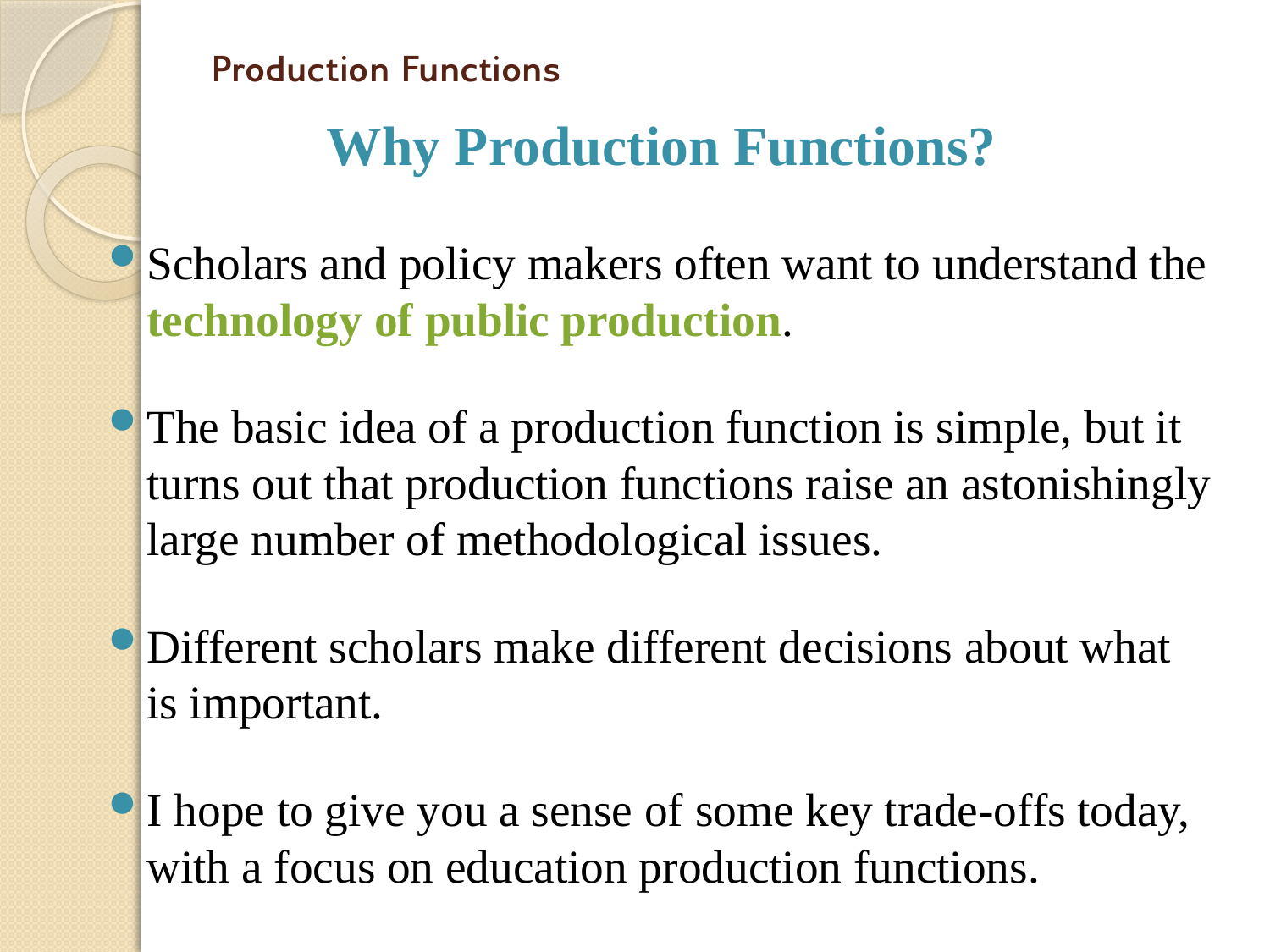

# Production Functions
Why Production Functions?

Scholars and policy makers often want to understand the technology of public production.

The basic idea of a production function is simple, but it turns out that production functions raise an astonishingly large number of methodological issues.

Different scholars make different decisions about what is important.

I hope to give you a sense of some key trade-offs today, with a focus on education production functions.